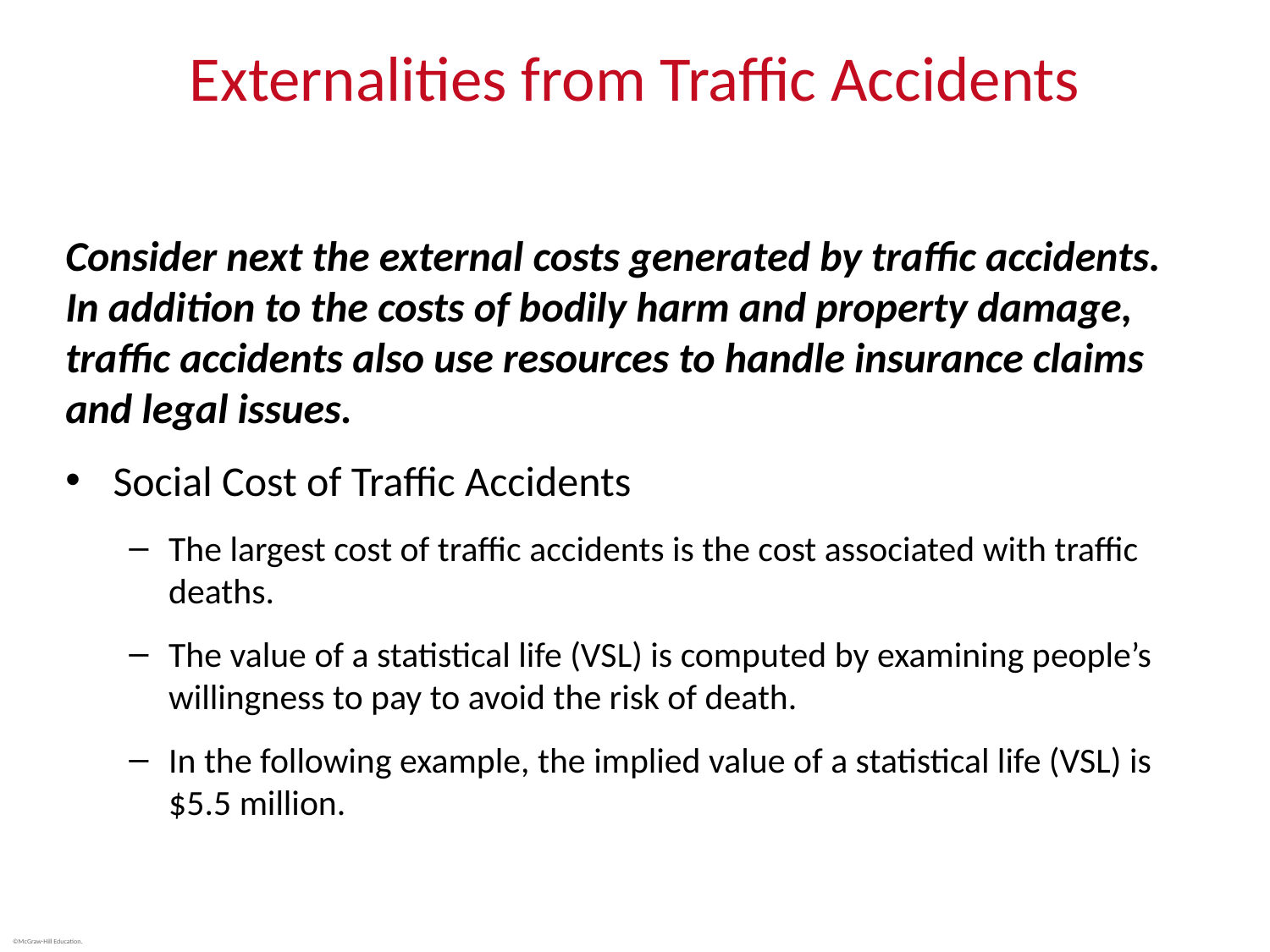

# Externalities from Traffic Accidents
Consider next the external costs generated by traffic accidents. In addition to the costs of bodily harm and property damage, traffic accidents also use resources to handle insurance claims and legal issues.
Social Cost of Traffic Accidents
The largest cost of traffic accidents is the cost associated with traffic deaths.
The value of a statistical life (VSL) is computed by examining people’s willingness to pay to avoid the risk of death.
In the following example, the implied value of a statistical life (VSL) is $5.5 million.